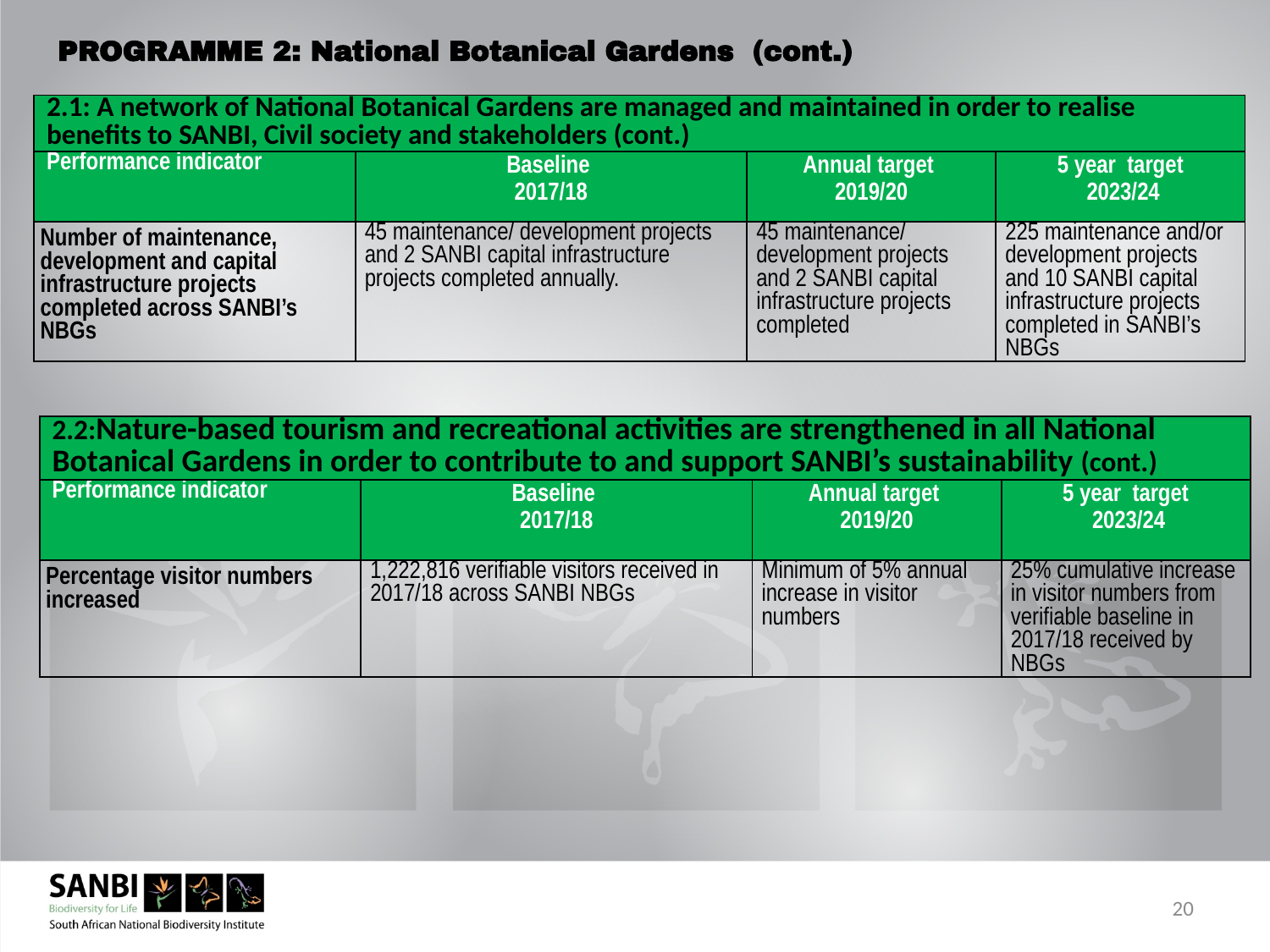

# PROGRAMME 2: National Botanical Gardens  (cont.)
| 2.1: A network of National Botanical Gardens are managed and maintained in order to realise benefits to SANBI, Civil society and stakeholders (cont.) |  |  |  |
| --- | --- | --- | --- |
| Performance indicator | Baseline 2017/18 | Annual target 2019/20 | 5 year target 2023/24 |
| Number of maintenance, development and capital infrastructure projects completed across SANBI’s NBGs | 45 maintenance/ development projects and 2 SANBI capital infrastructure projects completed annually. | 45 maintenance/ development projects and 2 SANBI capital infrastructure projects completed | 225 maintenance and/or development projects and 10 SANBI capital infrastructure projects completed in SANBI’s NBGs |
| 2.2:Nature-based tourism and recreational activities are strengthened in all National Botanical Gardens in order to contribute to and support SANBI’s sustainability (cont.) |  |  |  |
| --- | --- | --- | --- |
| Performance indicator | Baseline 2017/18 | Annual target 2019/20 | 5 year target 2023/24 |
| Percentage visitor numbers increased | 1,222,816 verifiable visitors received in 2017/18 across SANBI NBGs | Minimum of 5% annual increase in visitor numbers | 25% cumulative increase in visitor numbers from verifiable baseline in 2017/18 received by NBGs |
20